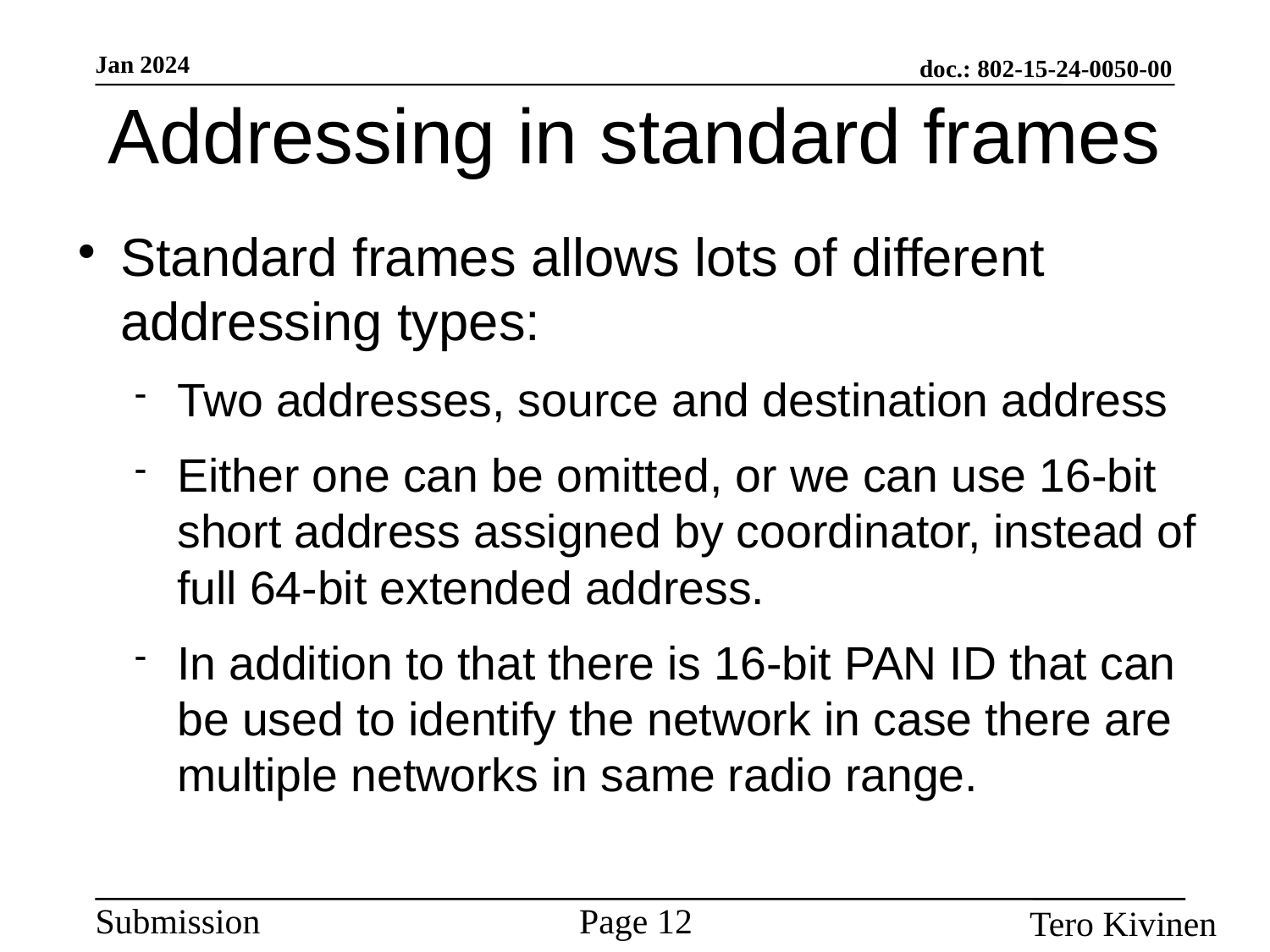

# Addressing in standard frames
Standard frames allows lots of different addressing types:
Two addresses, source and destination address
Either one can be omitted, or we can use 16-bit short address assigned by coordinator, instead of full 64-bit extended address.
In addition to that there is 16-bit PAN ID that can be used to identify the network in case there are multiple networks in same radio range.